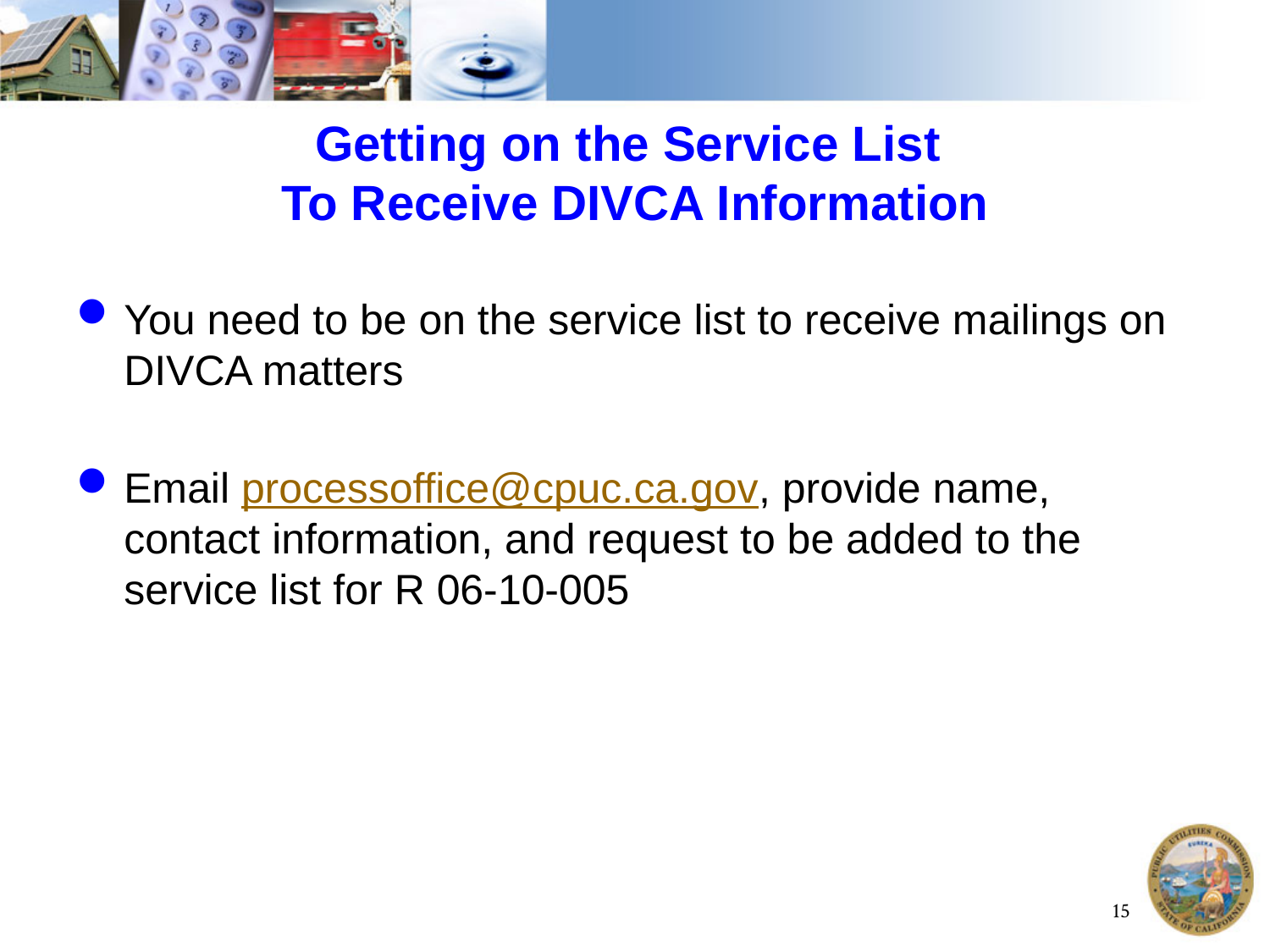

# Getting on the Service List To Receive DIVCA Information
You need to be on the service list to receive mailings on DIVCA matters

Email processoffice@cpuc.ca.gov, provide name, contact information, and request to be added to the service list for R 06-10-005

15